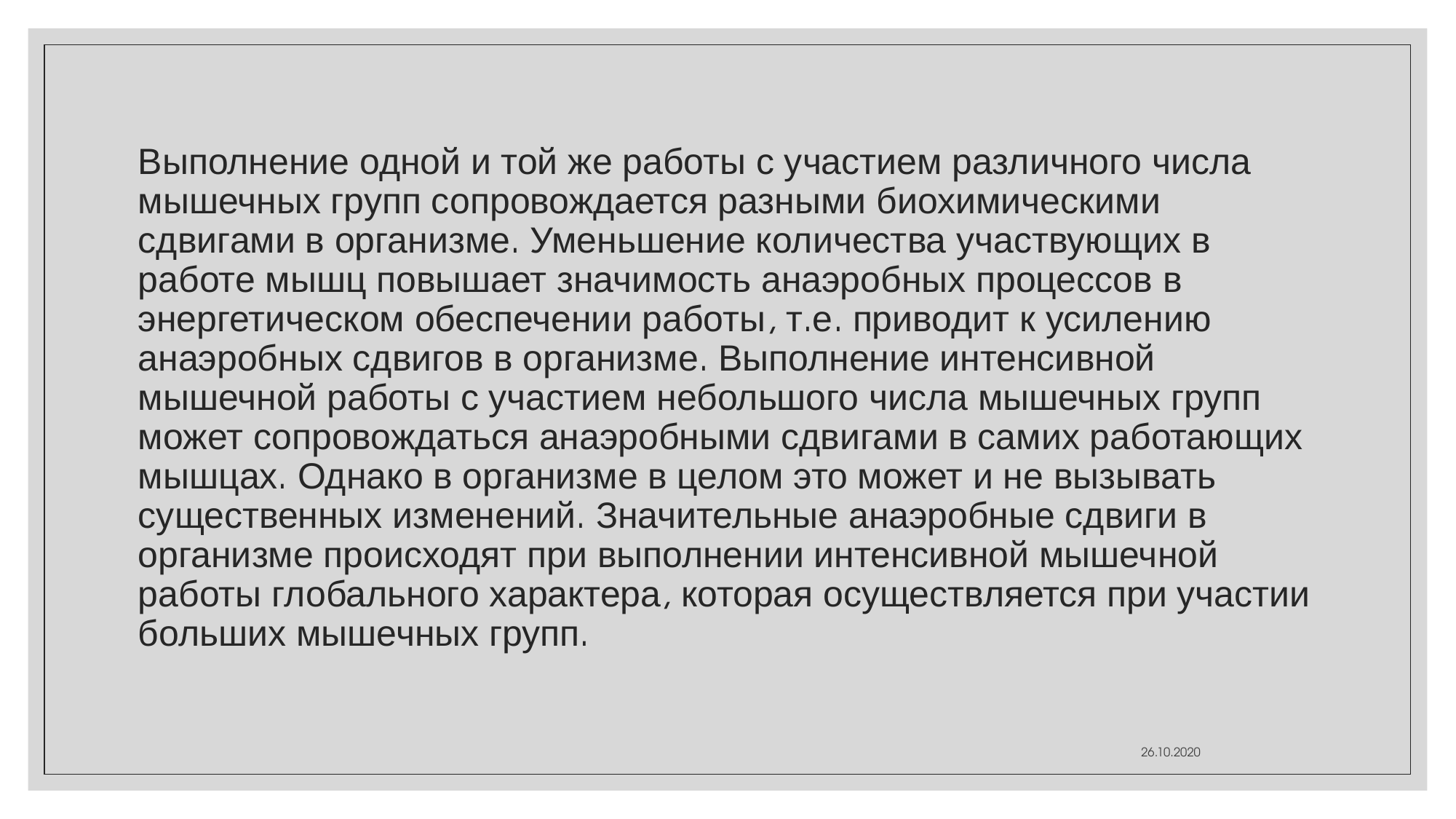

# Выполнение одной и той же работы с участием различного числа мышечных групп сопровождается разными биохимическими сдвигами в организме. Уменьшение количества участвующих в работе мышц повышает значимость анаэробных процессов в энергетическом обеспечении работы, т.е. приводит к усилению анаэробных сдвигов в организме. Выполнение интенсивной мышечной работы с участием небольшого числа мышечных групп может сопровождаться анаэробными сдвигами в самих работающих мышцах. Однако в организме в целом это может и не вызывать существенных изменений. Значительные анаэробные сдвиги в организме происходят при выполнении интенсивной мышечной работы глобального характера, которая осуществляется при участии больших мышечных групп.
26.10.2020